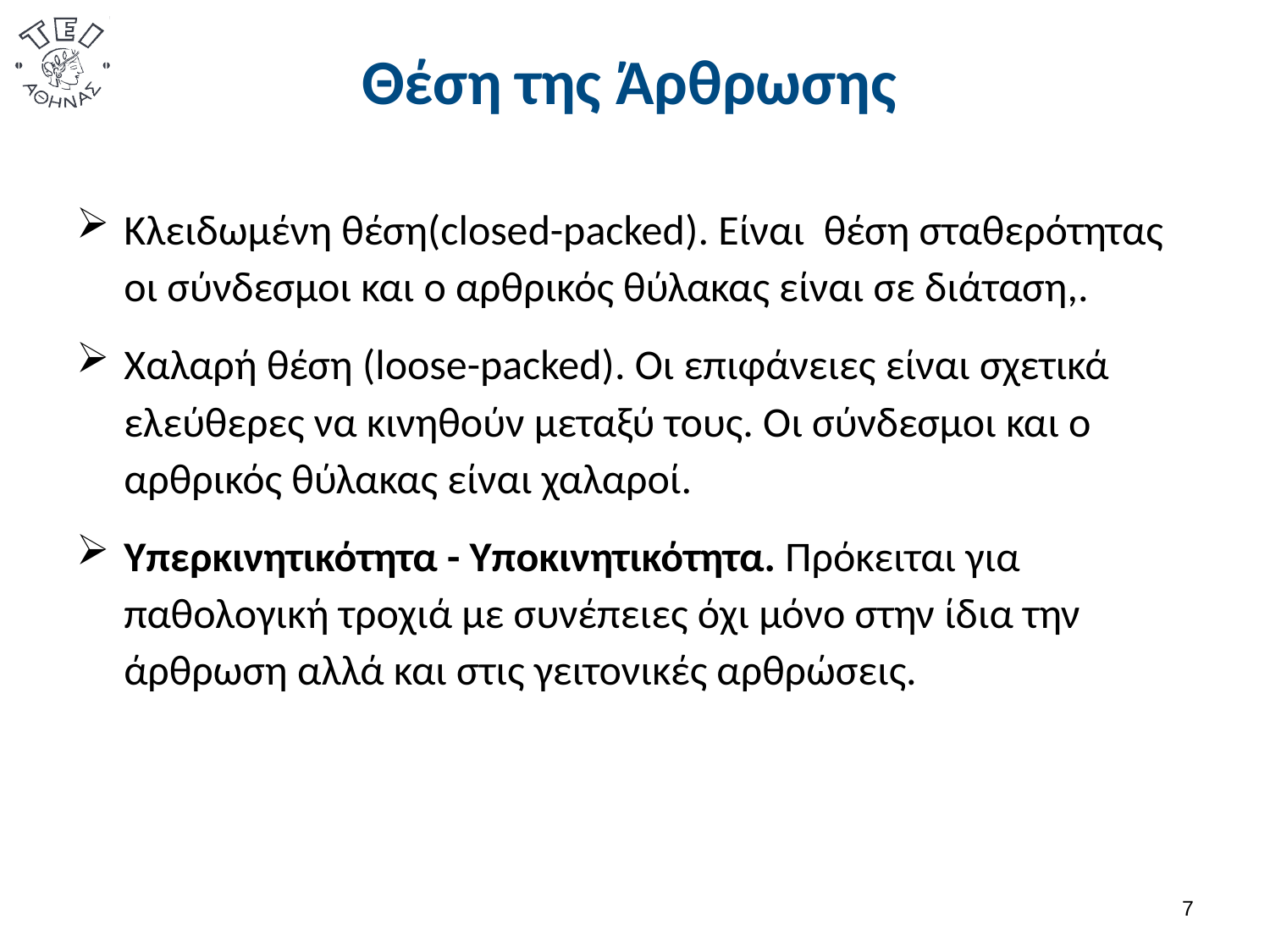

# Θέση της Άρθρωσης
Κλειδωμένη θέση(closed-packed). Είναι  θέση σταθερότητας οι σύνδεσμοι και ο αρθρικός θύλακας είναι σε διάταση,.
Χαλαρή θέση (loose-packed). Οι επιφάνειες είναι σχετικά ελεύθερες να κινηθούν μεταξύ τους. Οι σύνδεσμοι και ο αρθρικός θύλακας είναι χαλαροί.
Υπερκινητικότητα - Υποκινητικότητα. Πρόκειται για παθολογική τροχιά με συνέπειες όχι μόνο στην ίδια την άρθρωση αλλά και στις γειτονικές αρθρώσεις.
7